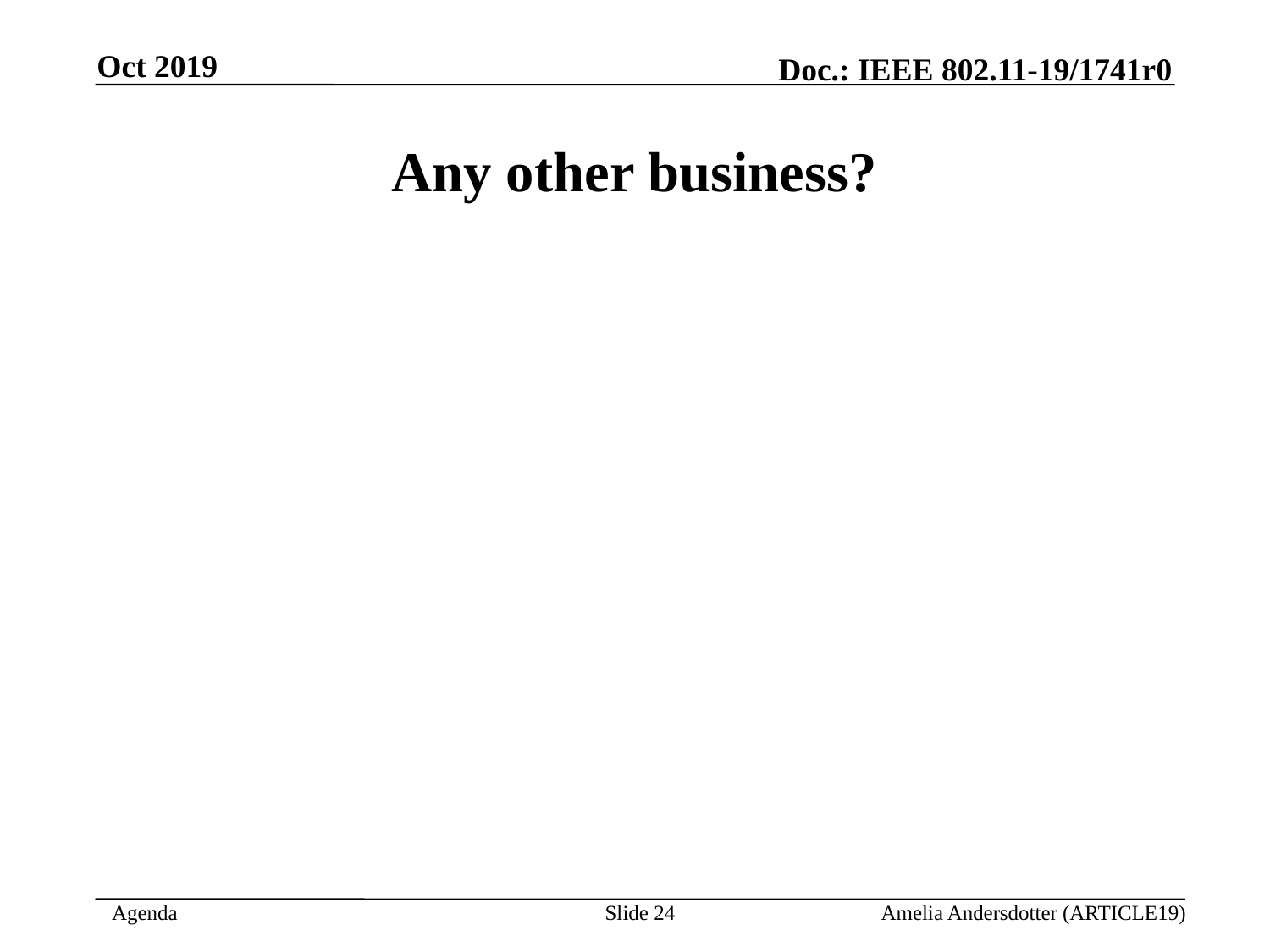

Oct 2019
Any other business?

Slide 24
Amelia Andersdotter (ARTICLE19)